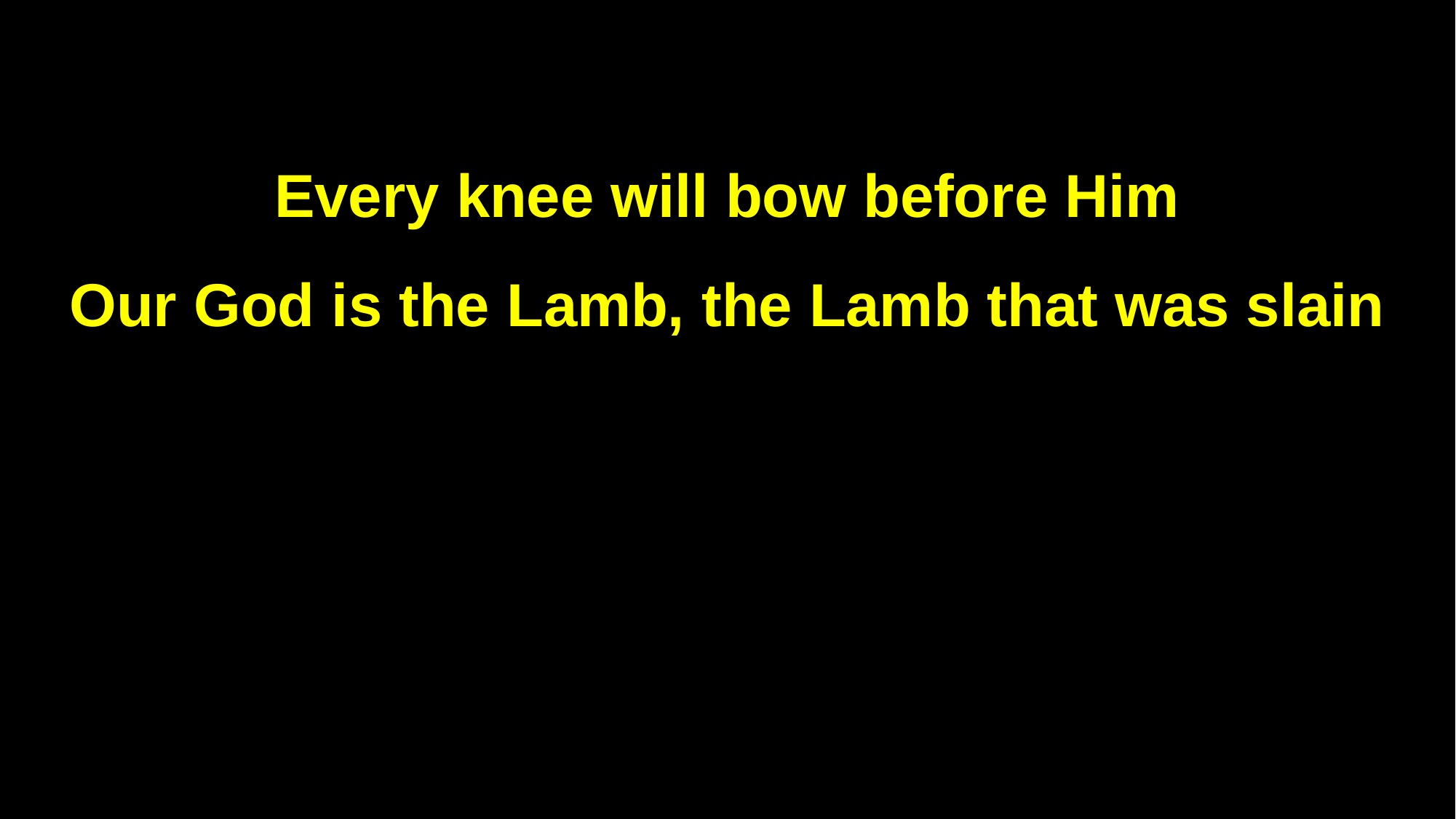

Every knee will bow before Him
Our God is the Lamb, the Lamb that was slain